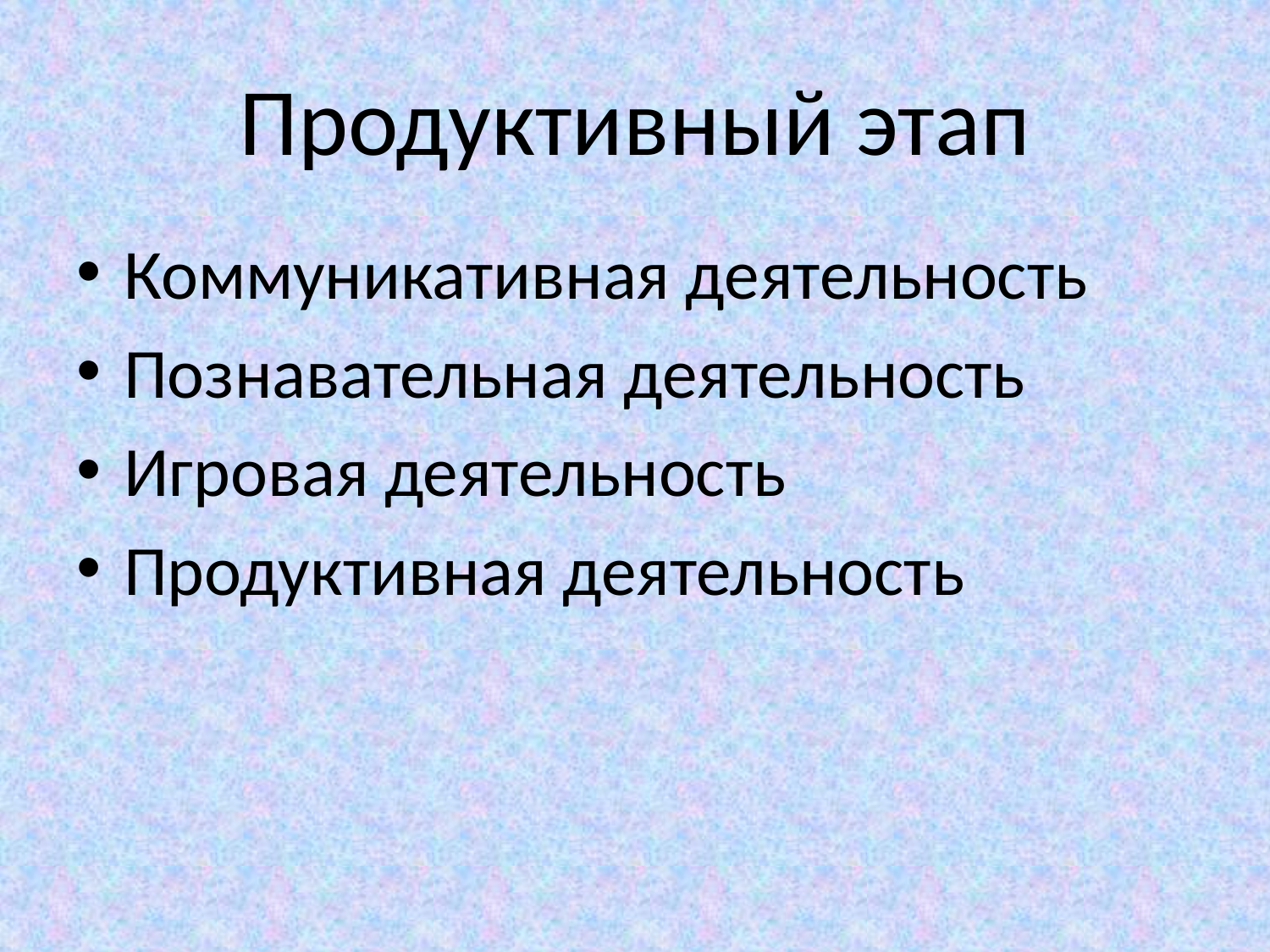

# Продуктивный этап
Коммуникативная деятельность
Познавательная деятельность
Игровая деятельность
Продуктивная деятельность